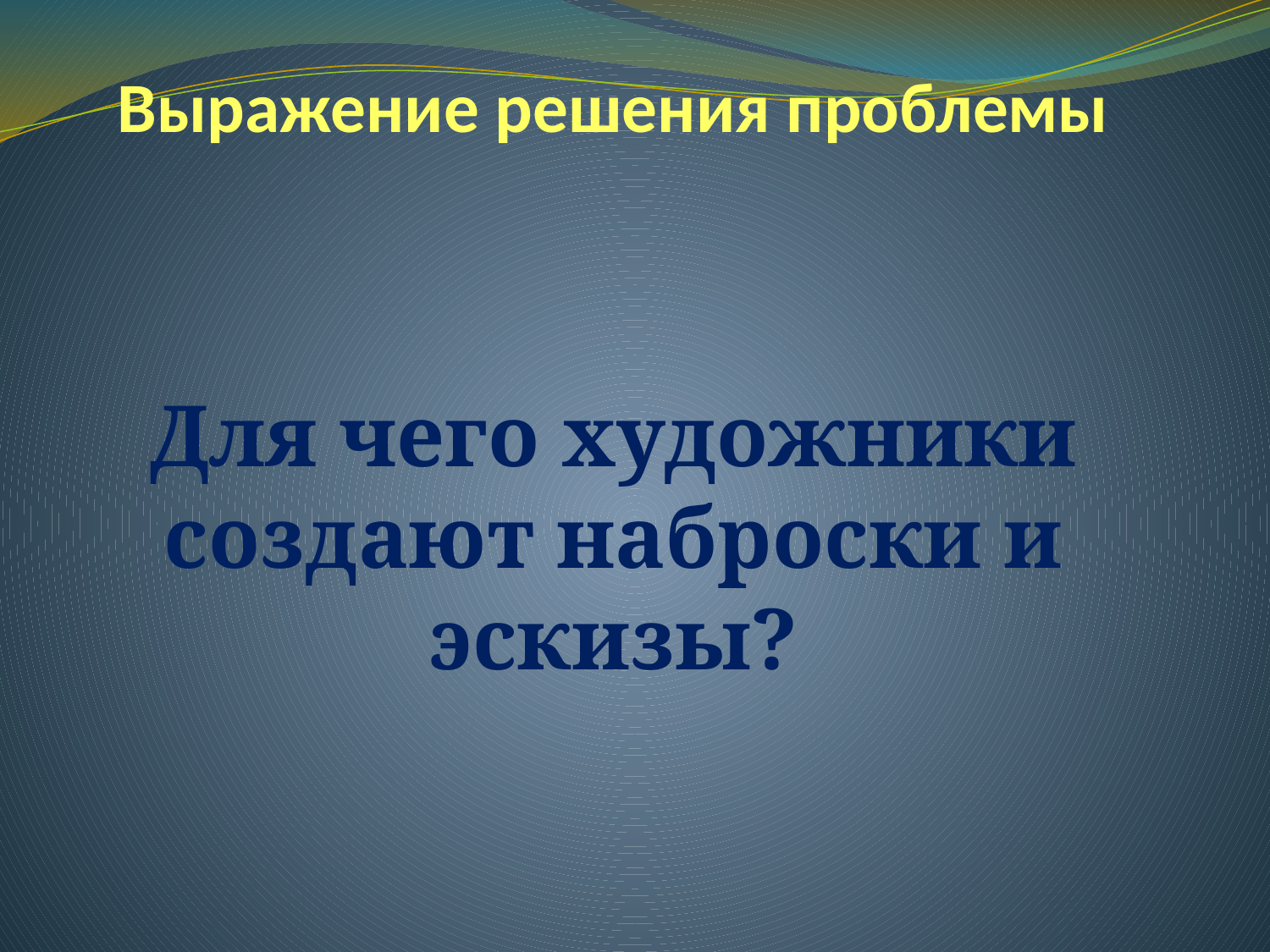

# Выражение решения проблемы
Для чего художники создают наброски и эскизы?